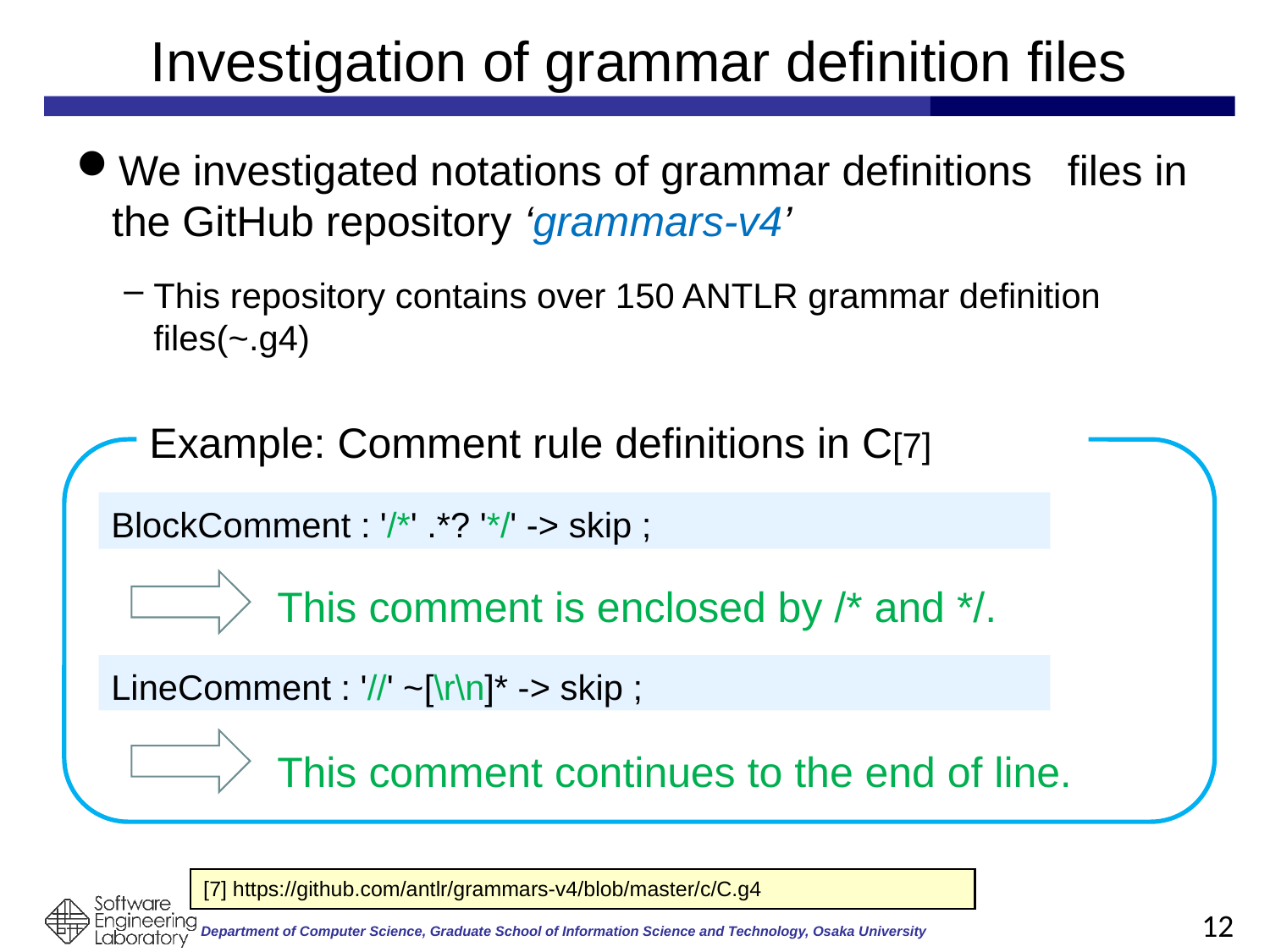

# Investigation of grammar definition files
We investigated notations of grammar definitions   files in the GitHub repository ‘grammars-v4’
This repository contains over 150 ANTLR grammar definition files(~.g4)
Example: Comment rule definitions in C[7]

BlockComment : '/*' .*? '*/' -> skip ;

This comment is enclosed by /* and */.
LineComment : '//' ~[\r\n]* -> skip ;

This comment continues to the end of line.
[7] https://github.com/antlr/grammars-v4/blob/master/c/C.g4
12